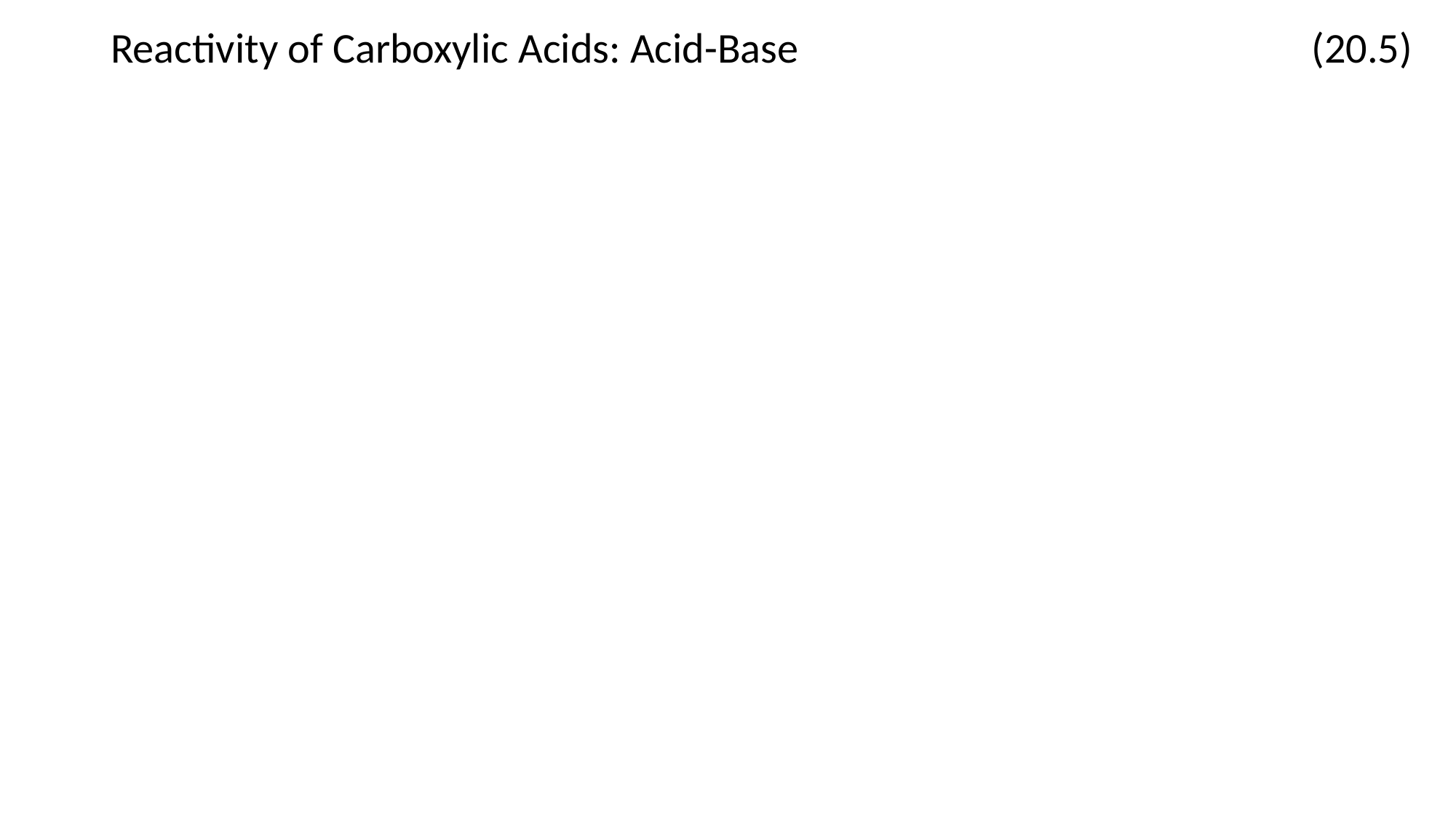

# Reactivity of Carboxylic Acids: Acid-Base					(20.5)